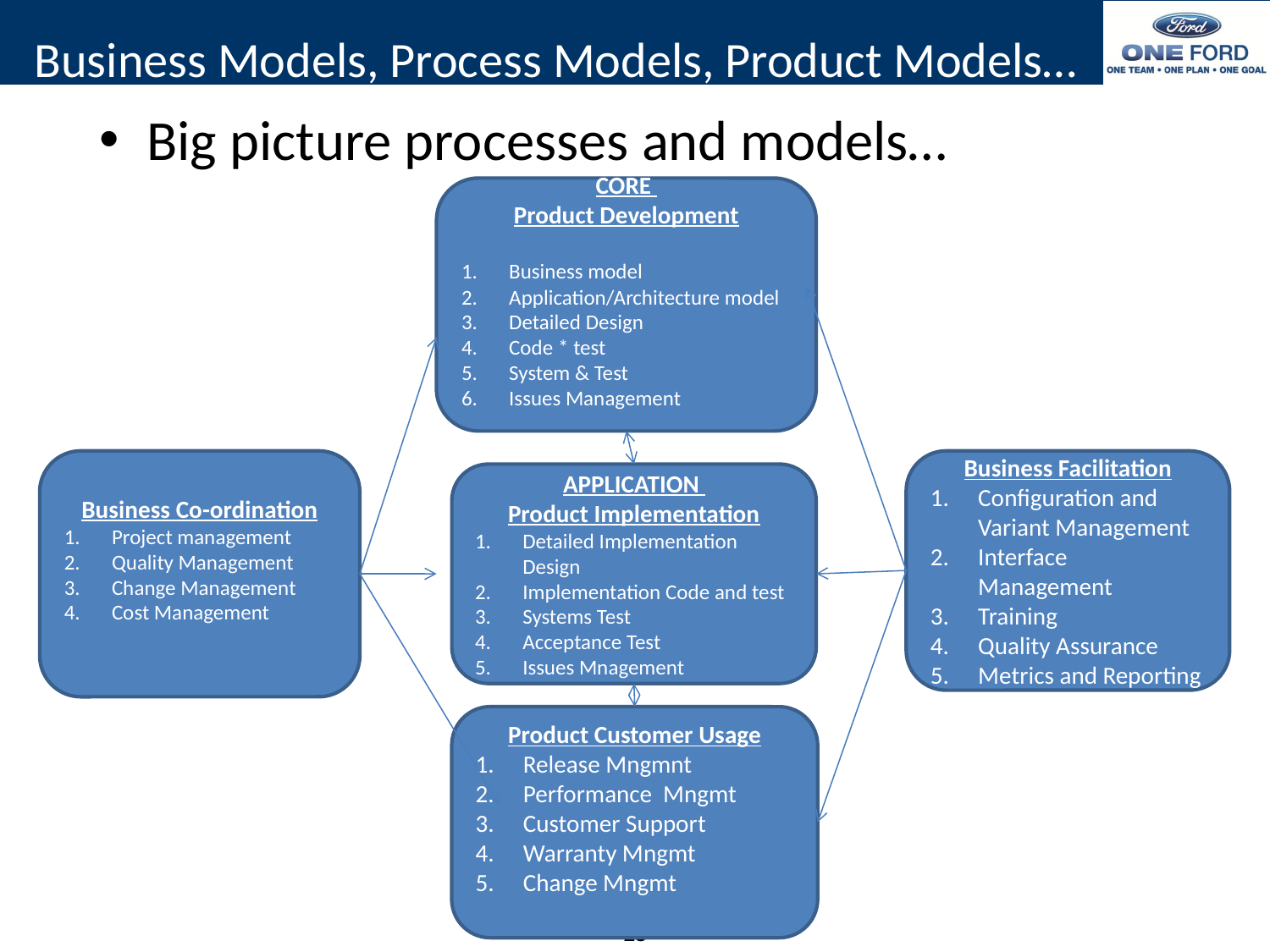

# Business Models, Process Models, Product Models…
Big picture processes and models…
CORE
Product Development

Business model
Application/Architecture model
Detailed Design
Code * test
System & Test
Issues Management

Business Co-ordination
Project management
Quality Management
Change Management
Cost Management

Business Facilitation
Configuration and Variant Management
Interface Management
Training
Quality Assurance
Metrics and Reporting
APPLICATION
Product Implementation
Detailed Implementation Design
Implementation Code and test
Systems Test
Acceptance Test
Issues Mnagement
Product Customer Usage
Release Mngmnt
Performance  Mngmt
Customer Support
Warranty Mngmt
Change Mngmt